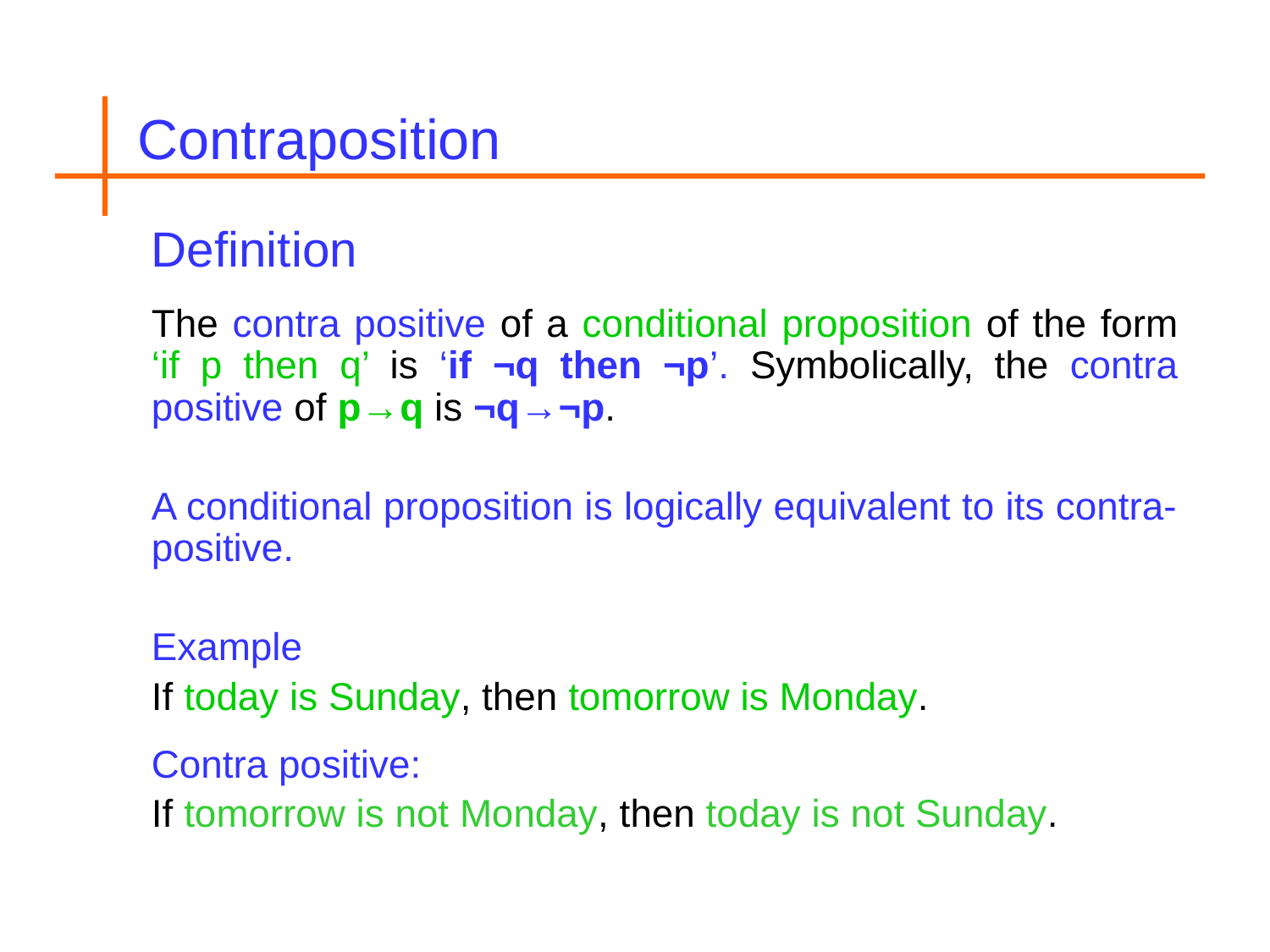

# Contraposition

Definition

The contra positive of a conditional proposition of the form ‘if p then q’ is ‘if ¬q then ¬p’. Symbolically, the contra positive of p→q is ¬q→¬p.

A conditional proposition is logically equivalent to its contra- positive.

Example
If today is Sunday, then tomorrow is Monday.

Contra positive:
If tomorrow is not Monday, then today is not Sunday.